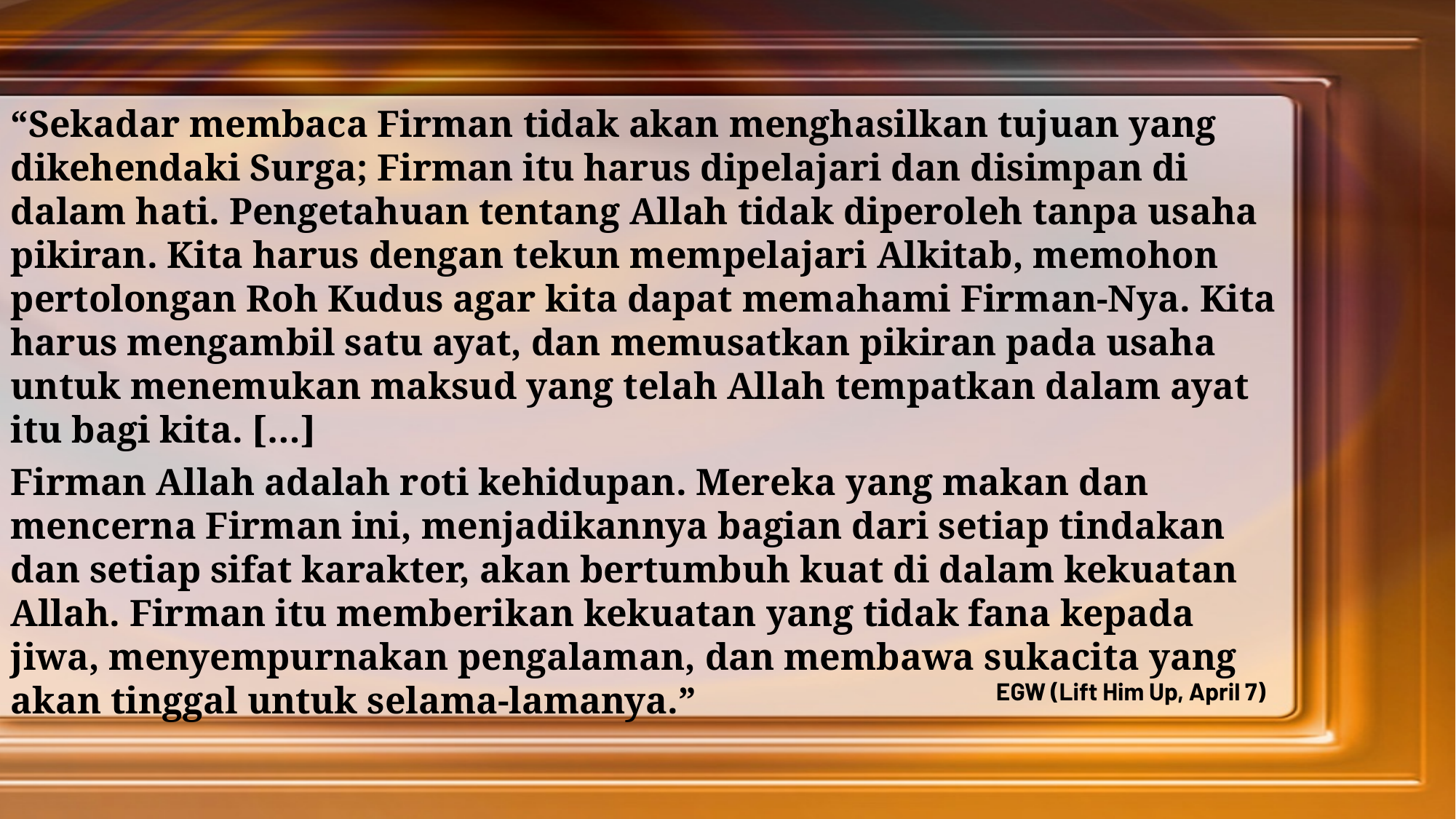

“Sekadar membaca Firman tidak akan menghasilkan tujuan yang dikehendaki Surga; Firman itu harus dipelajari dan disimpan di dalam hati. Pengetahuan tentang Allah tidak diperoleh tanpa usaha pikiran. Kita harus dengan tekun mempelajari Alkitab, memohon pertolongan Roh Kudus agar kita dapat memahami Firman-Nya. Kita harus mengambil satu ayat, dan memusatkan pikiran pada usaha untuk menemukan maksud yang telah Allah tempatkan dalam ayat itu bagi kita. […]
Firman Allah adalah roti kehidupan. Mereka yang makan dan mencerna Firman ini, menjadikannya bagian dari setiap tindakan dan setiap sifat karakter, akan bertumbuh kuat di dalam kekuatan Allah. Firman itu memberikan kekuatan yang tidak fana kepada jiwa, menyempurnakan pengalaman, dan membawa sukacita yang akan tinggal untuk selama-lamanya.”
EGW (Lift Him Up, April 7)